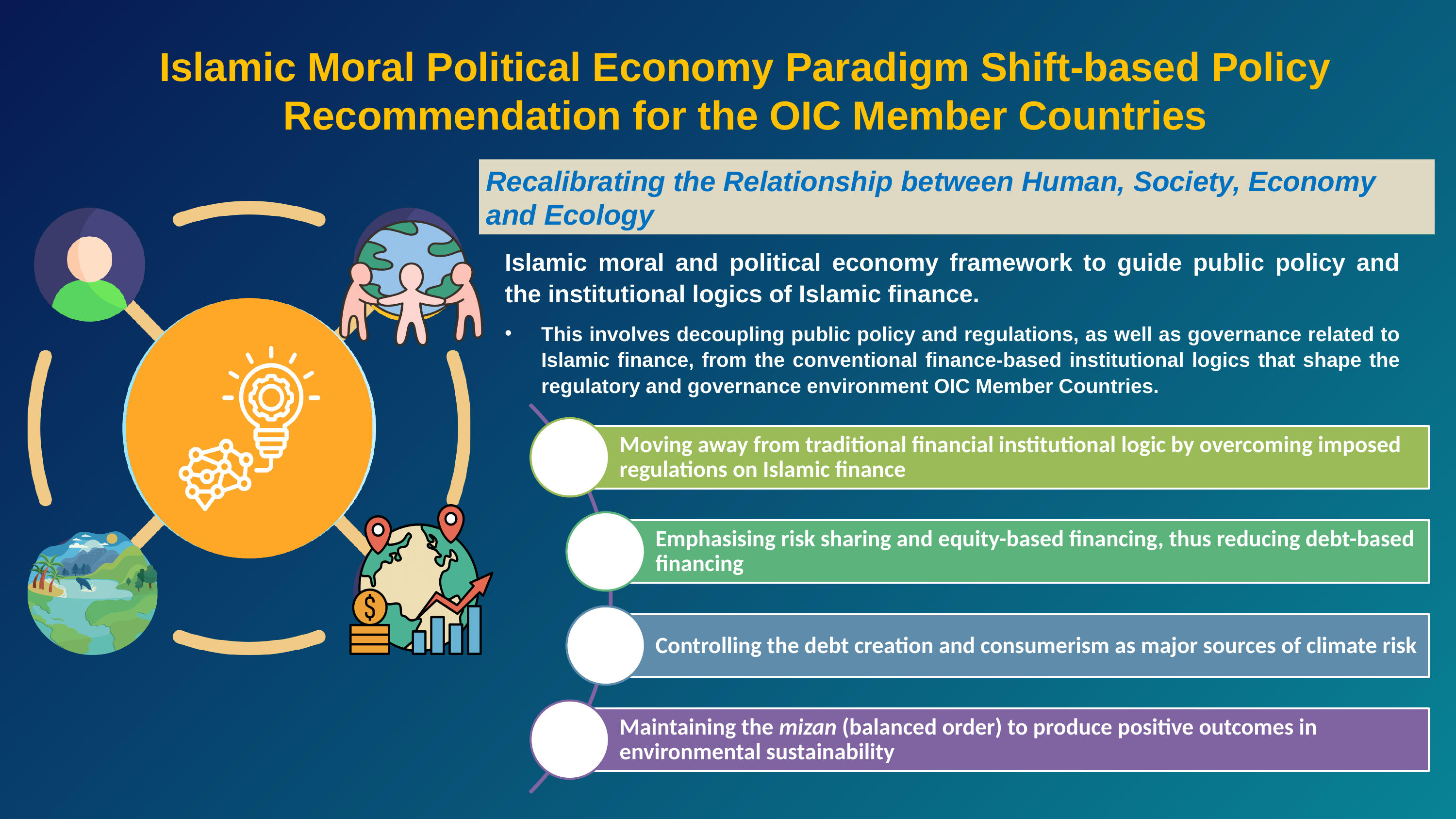

Islamic Moral Political Economy Paradigm Shift-based Policy Recommendation for the OIC Member Countries
Recalibrating the Relationship between Human, Society, Economy and Ecology

Islamic moral and political economy framework to guide public policy and the institutional logics of Islamic finance.
This involves decoupling public policy and regulations, as well as governance related to Islamic finance, from the conventional finance-based institutional logics that shape the regulatory and governance environment OIC Member Countries.

Moving away from traditional financial institutional logic by overcoming imposed regulations on Islamic finance
Emphasising risk sharing and equity-based financing, thus reducing debt-based financing
Controlling the debt creation and consumerism as major sources of climate risk
Maintaining the mizan (balanced order) to produce positive outcomes in environmental sustainability